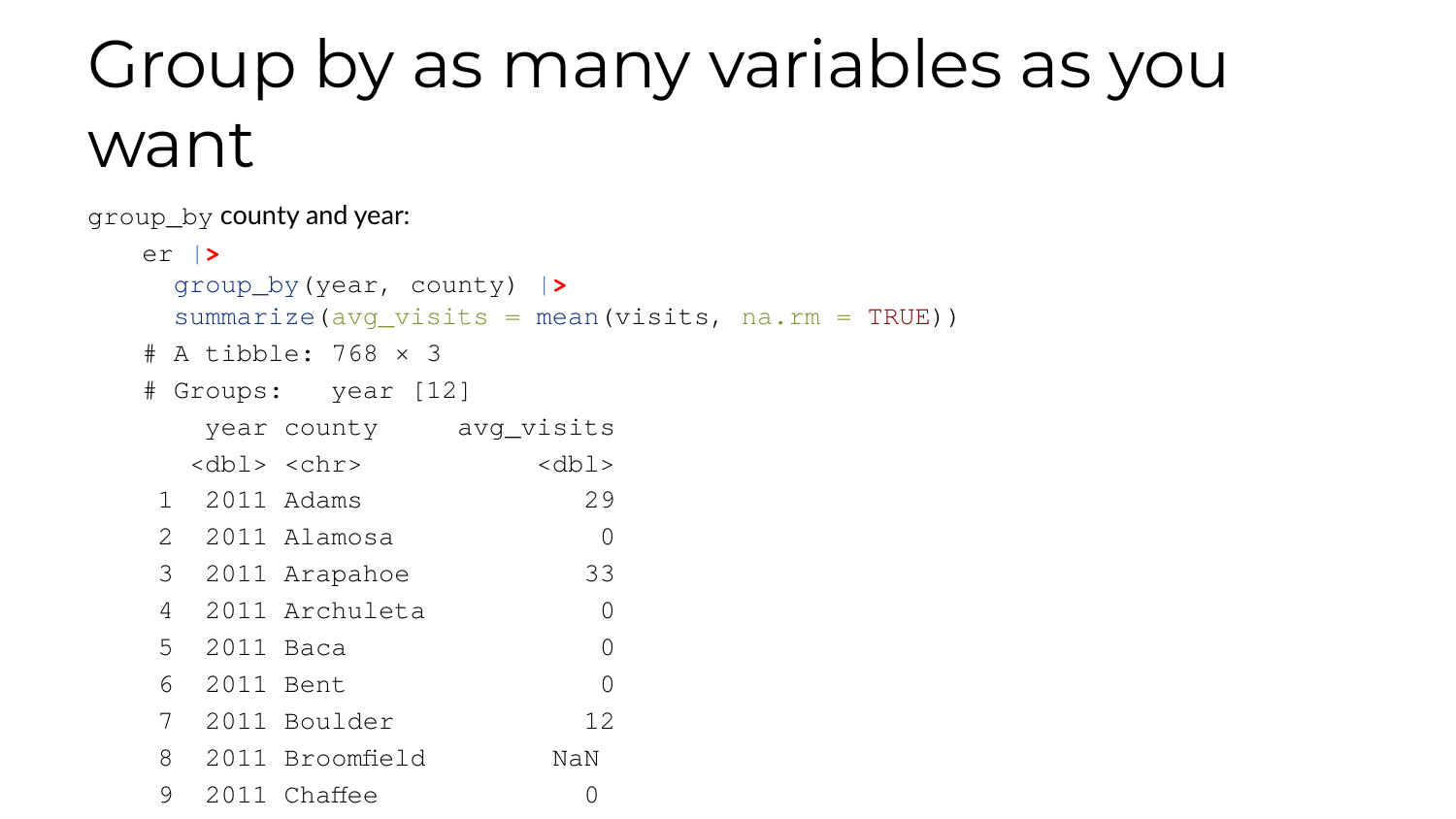

# Group by as many variables as you want
group_by county and year:
er |>
  group_by(year, county) |>
  summarize(avg_visits = mean(visits, na.rm = TRUE))
# A tibble: 768 × 3
# Groups:   year [12]
    year county     avg_visits
   <dbl> <chr>           <dbl>
 1  2011 Adams              29
 2  2011 Alamosa             0
 3  2011 Arapahoe           33
 4  2011 Archuleta           0
 5  2011 Baca                0
 6  2011 Bent                0
 7  2011 Boulder            12
 8  2011 Broomfield        NaN
 9  2011 Chaffee             0
10  2011 Cheyenne            0
# ℹ 758 more rows